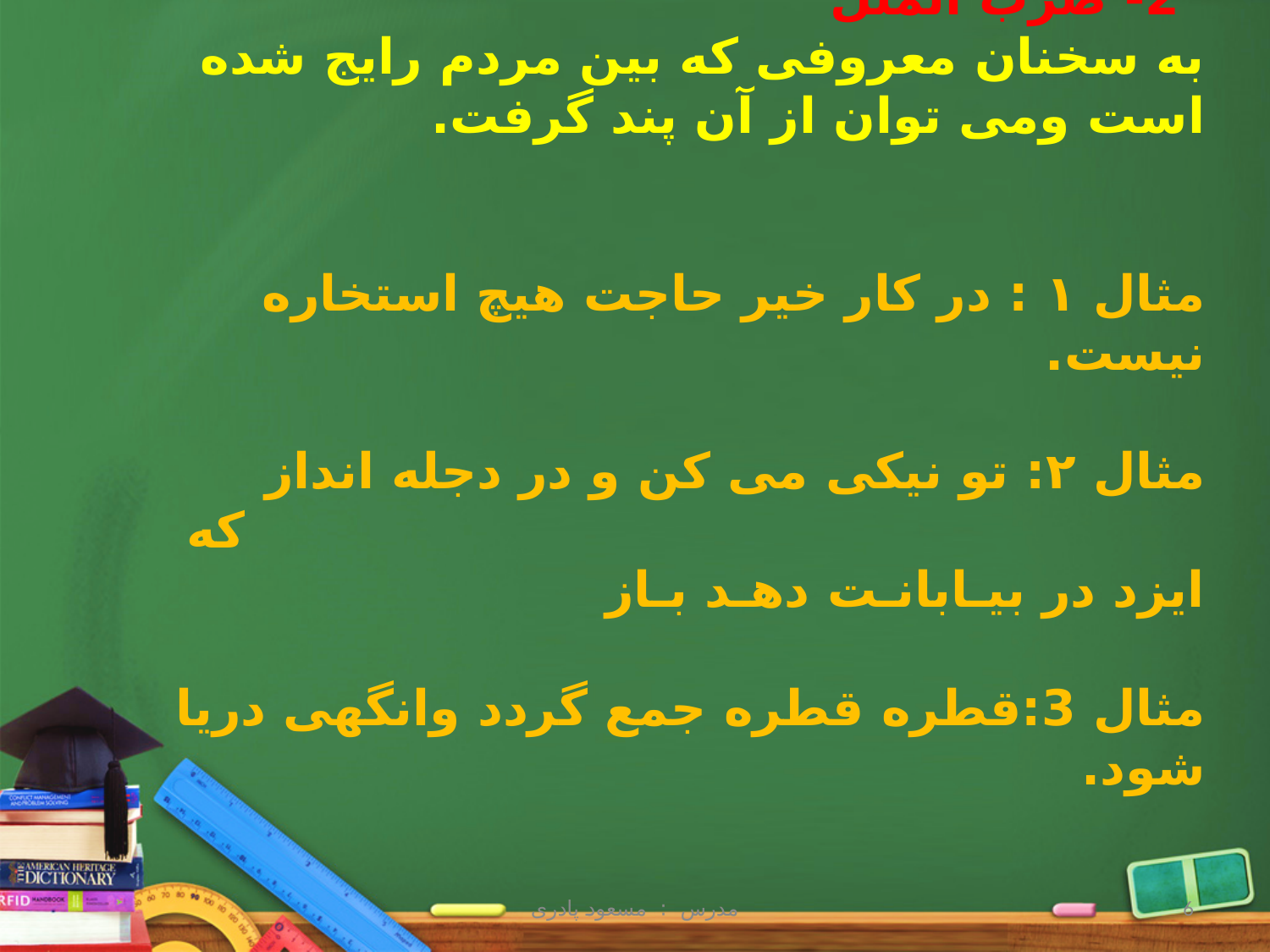

# 2- ضرب المثل به سخنان معروفی که بین مردم رایج شده است ومی توان از آن پند گرفت. مثال ۱ : در کار خیر حاجت هیچ استخاره نیست. مثال ۲: تو نیکی می کن و در دجله انداز که ایزد در بیـابانـت دهـد بـاز مثال 3:قطره قطره جمع گردد وانگهی دریا شود.
مدرس  :  مسعود پادری
6